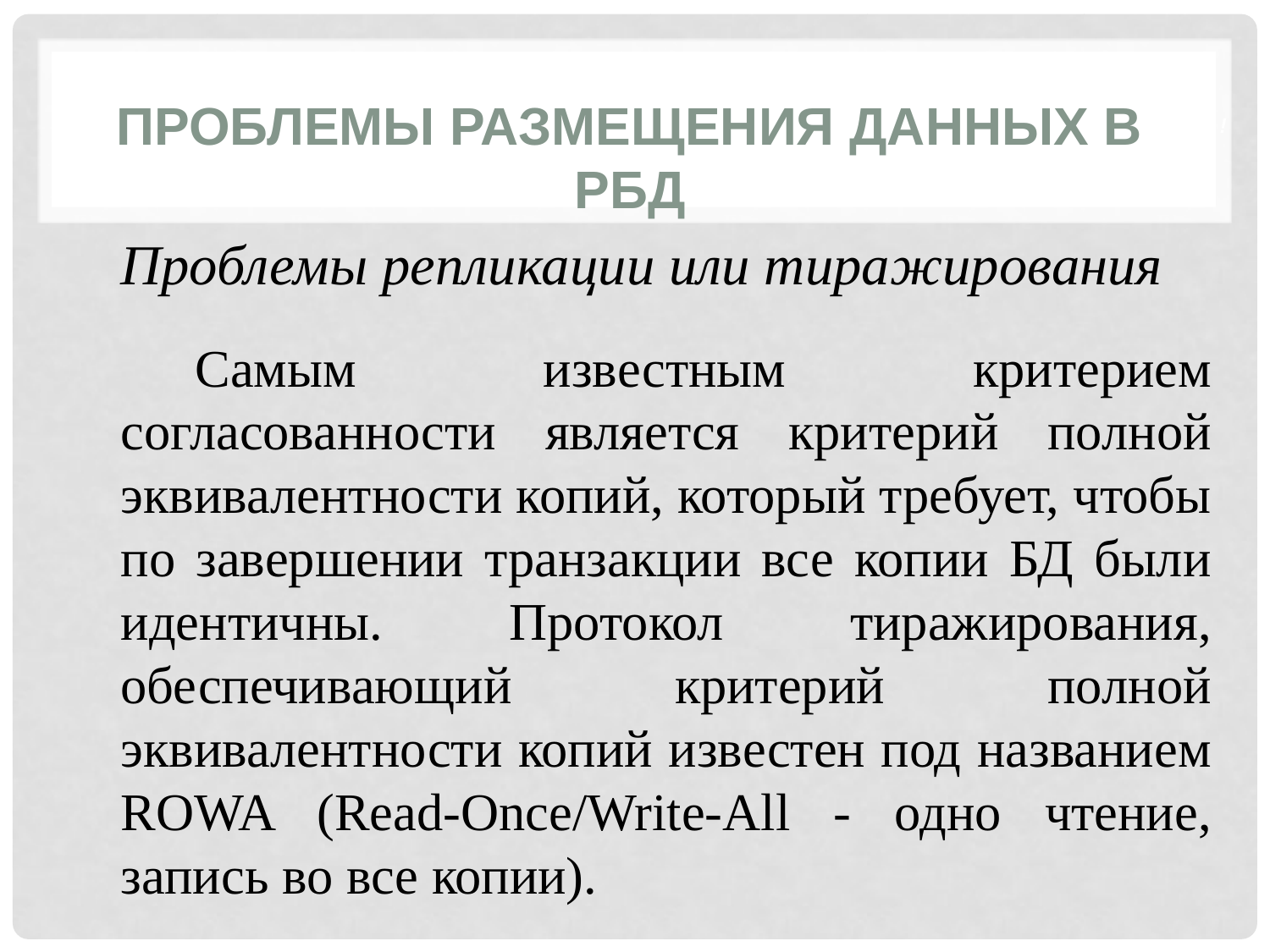

Проблемы размещения данных в РБД
 Проблемы репликации или тиражирования

Самым известным критерием согласованности является критерий полной эквивалентности копий, который требует, чтобы по завершении транзакции все копии БД были идентичны. Протокол тиражирования, обеспечивающий критерий полной эквивалентности копий известен под названием ROWA (Read-Once/Write-All - одно чтение, запись во все копии).